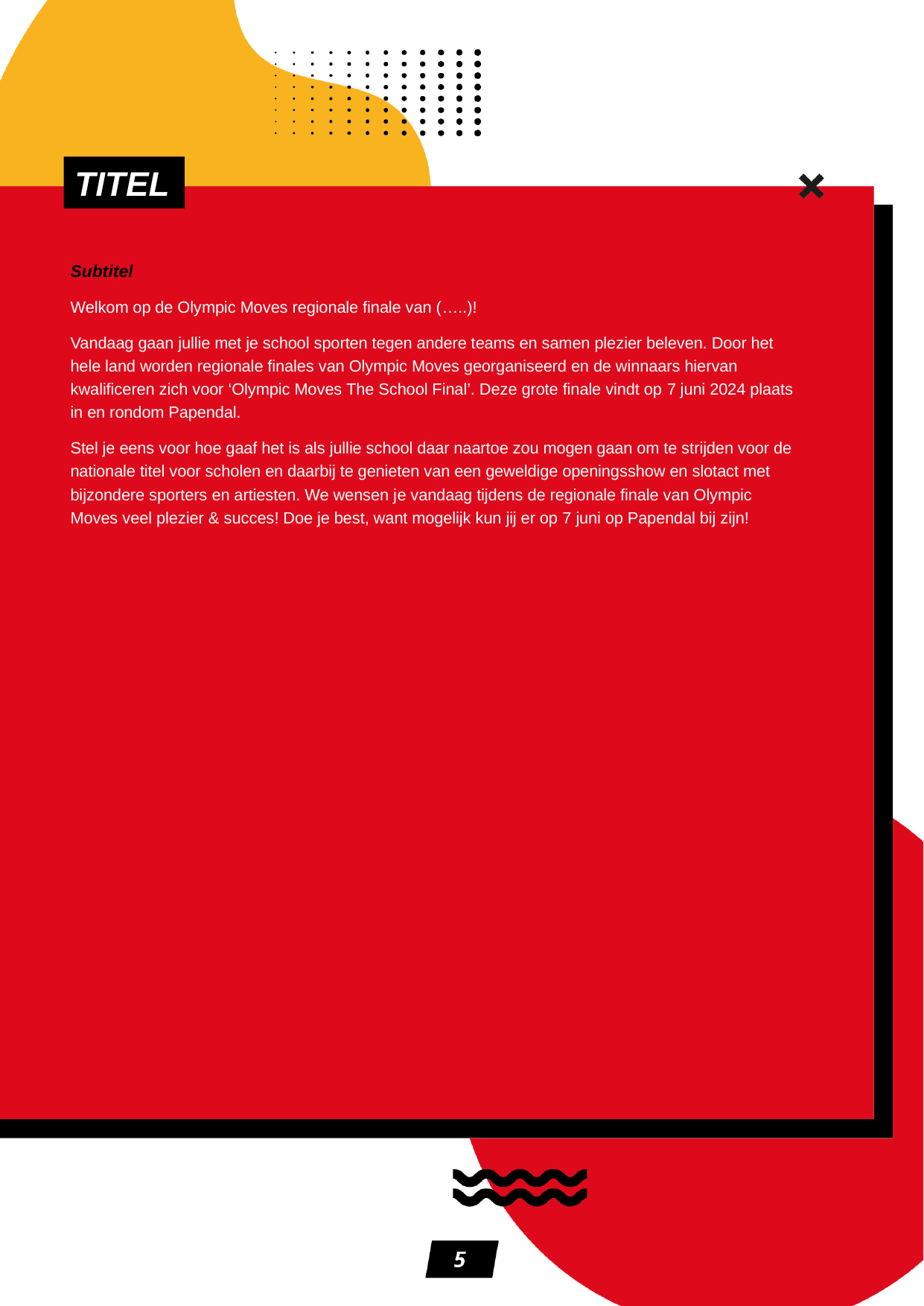

TITEL
Subtitel
Welkom op de Olympic Moves regionale finale van (…..)!
Vandaag gaan jullie met je school sporten tegen andere teams en samen plezier beleven. Door het hele land worden regionale finales van Olympic Moves georganiseerd en de winnaars hiervan kwalificeren zich voor ‘Olympic Moves The School Final’. Deze grote finale vindt op 7 juni 2024 plaats in en rondom Papendal.
Stel je eens voor hoe gaaf het is als jullie school daar naartoe zou mogen gaan om te strijden voor de nationale titel voor scholen en daarbij te genieten van een geweldige openingsshow en slotact met bijzondere sporters en artiesten. We wensen je vandaag tijdens de regionale finale van Olympic Moves veel plezier & succes! Doe je best, want mogelijk kun jij er op 7 juni op Papendal bij zijn!